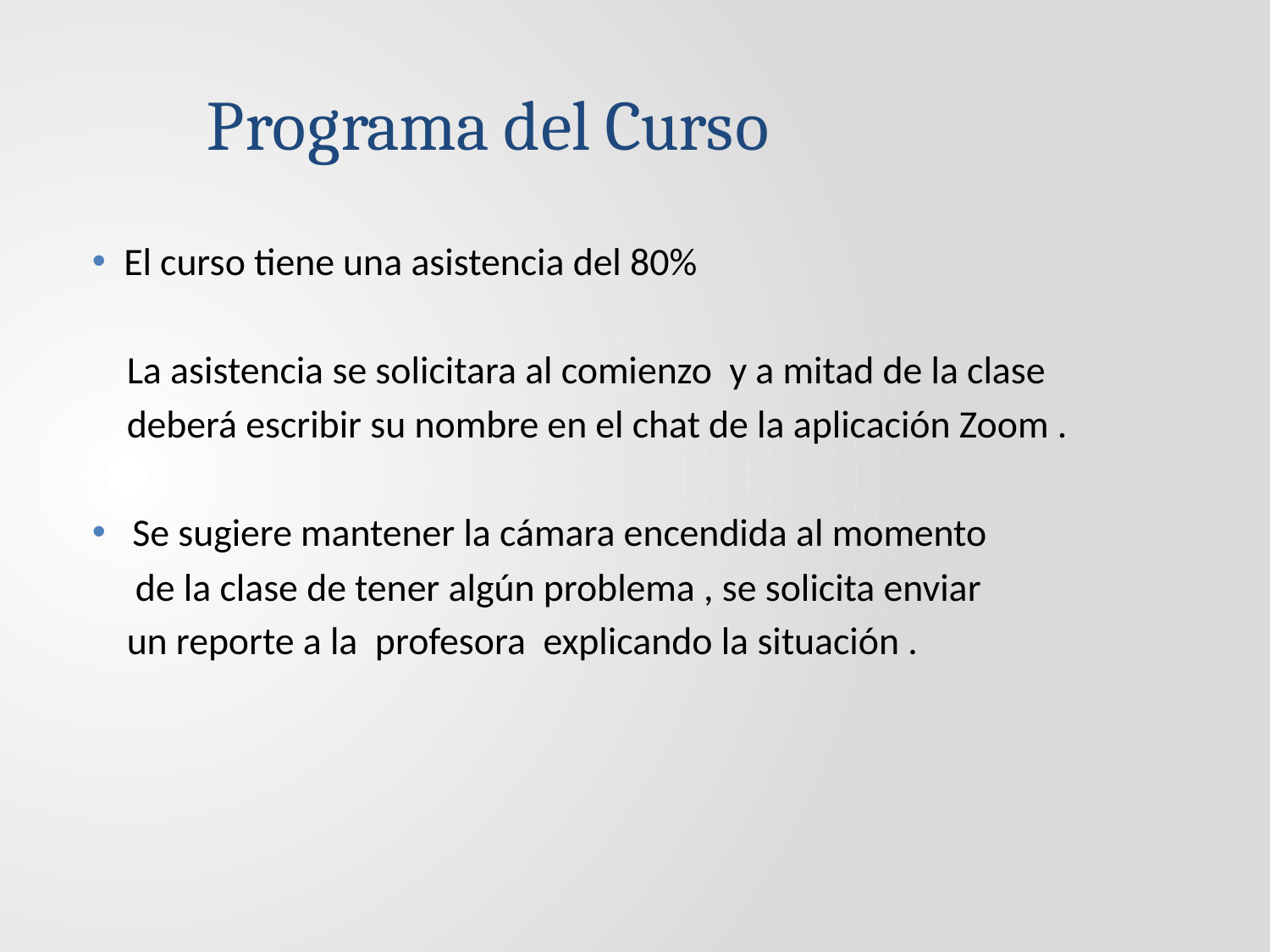

# Programa del Curso

El curso tiene una asistencia del 80%

    La asistencia se solicitara al comienzo  y a mitad de la clase
    deberá escribir su nombre en el chat de la aplicación Zoom .

 Se sugiere mantener la cámara encendida al momento
     de la clase de tener algún problema , se solicita enviar
    un reporte a la  profesora  explicando la situación .